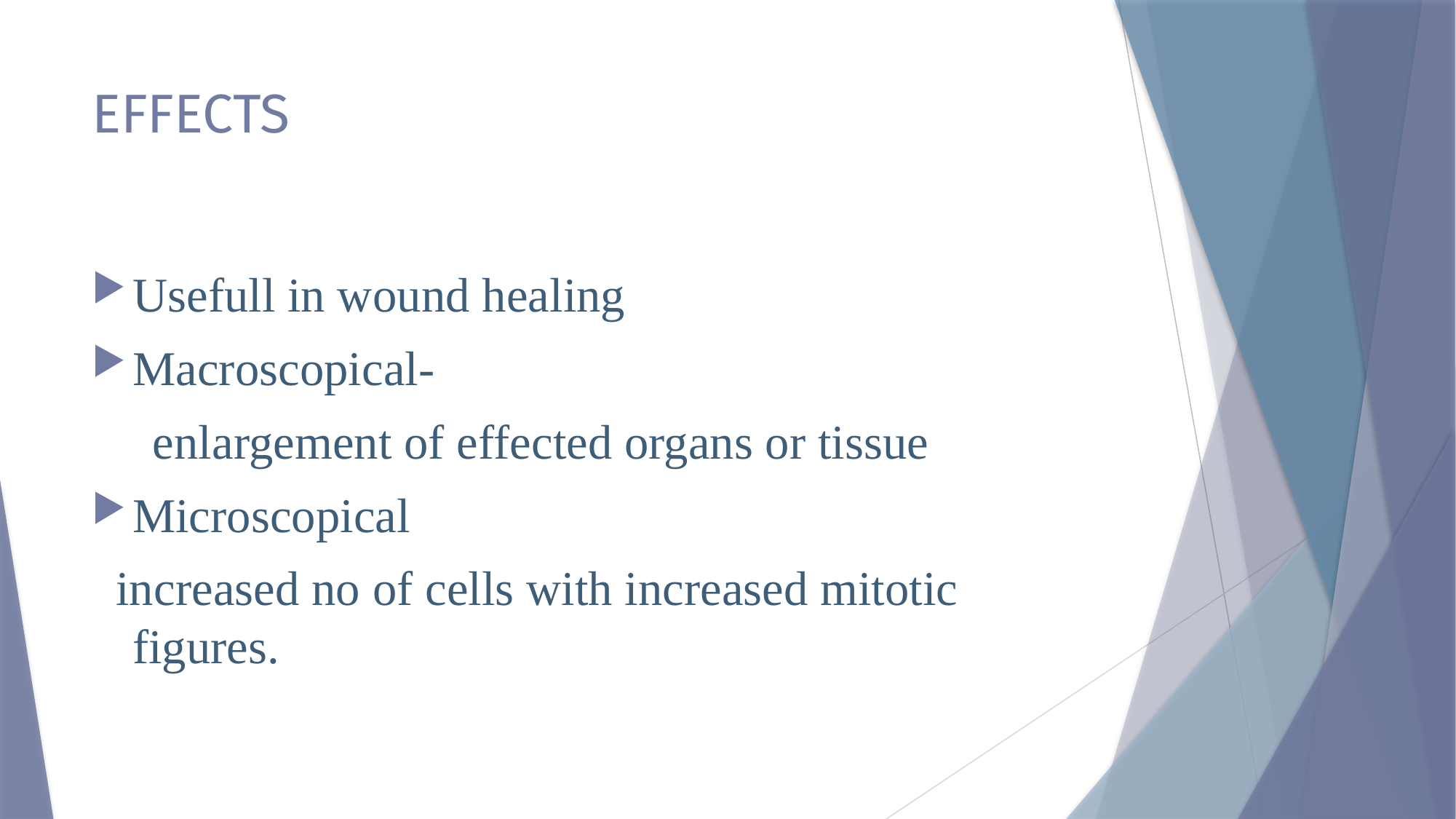

# EFFECTS
Usefull in wound healing
Macroscopical-
     enlargement of effected organs or tissue
Microscopical
  increased no of cells with increased mitotic figures.